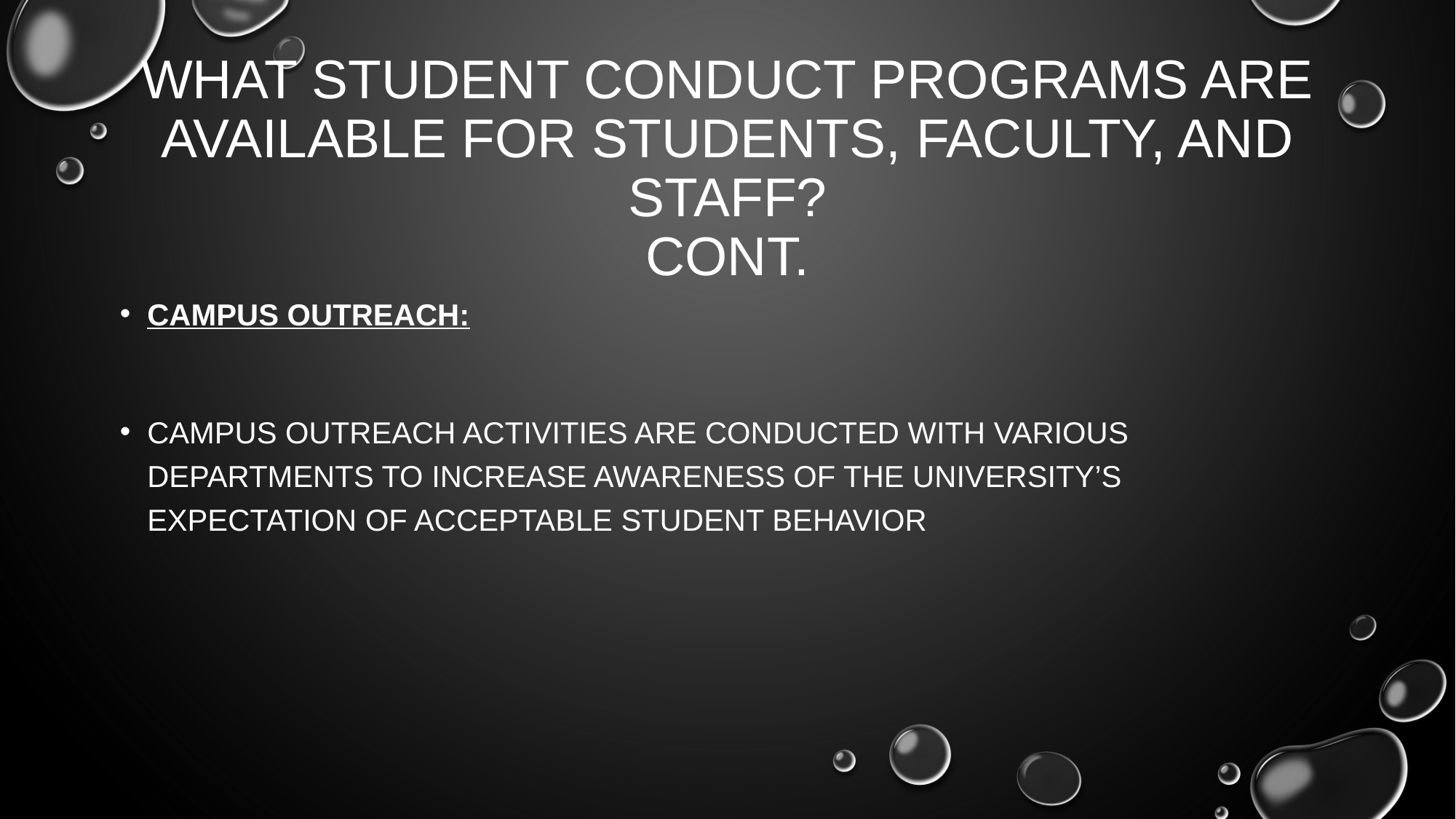

# what student conduct programs are available for students, faculty, and staff? cont.
Campus outreach:

Campus outreach activities are conducted with various departments to increase awareness of the university’s expectation of acceptable student behavior